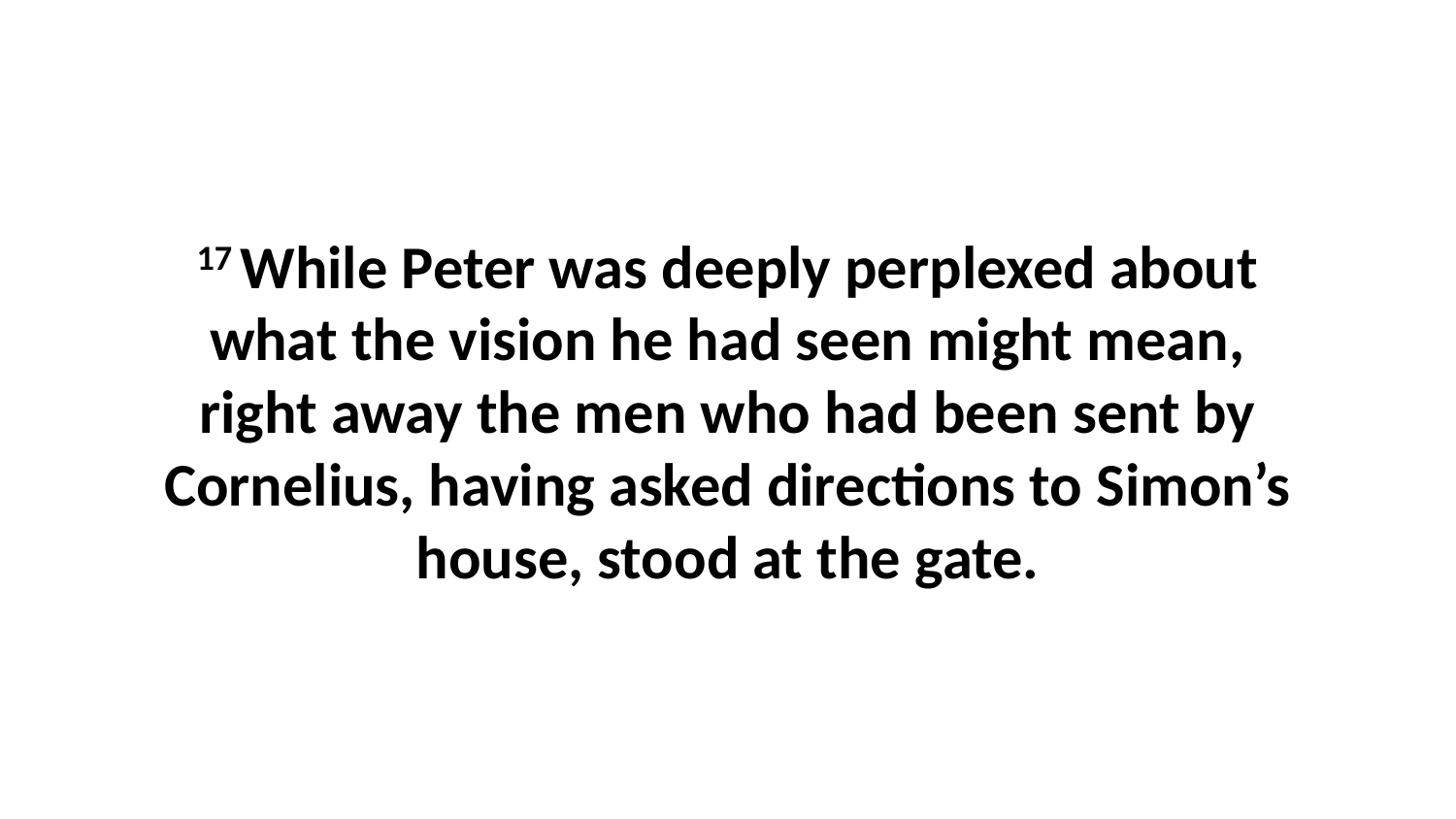

17 While Peter was deeply perplexed about what the vision he had seen might mean, right away the men who had been sent by Cornelius, having asked directions to Simon’s house, stood at the gate.